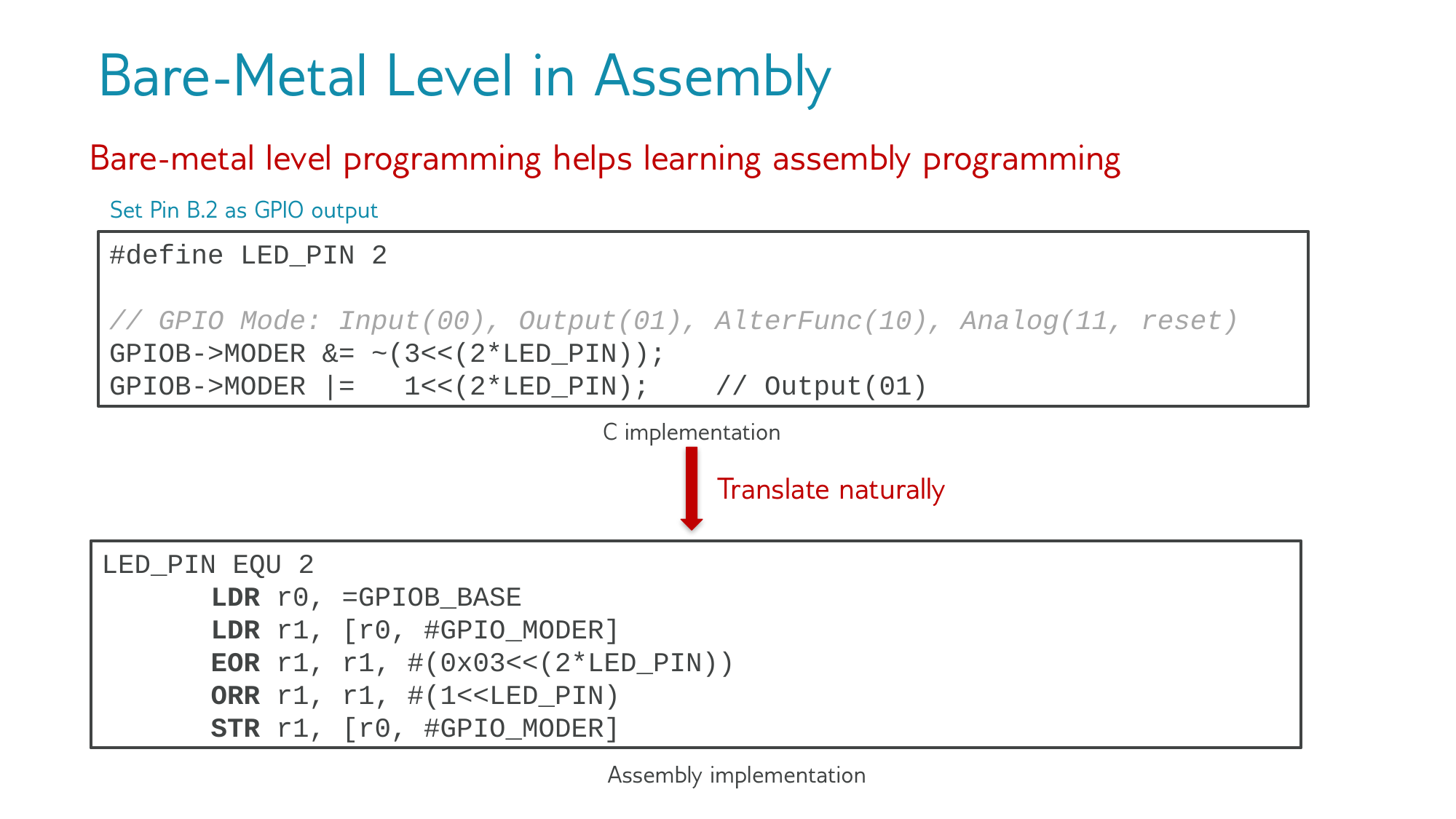

# Bare-Metal Level in Assembly
Bare-metal level programming helps learning assembly programming
Set Pin B.2 as GPIO output
#define LED_PIN 2

// GPIO Mode: Input(00), Output(01), AlterFunc(10), Analog(11, reset)
GPIOB->MODER &= ~(3<<(2*LED_PIN));
GPIOB->MODER |=   1<<(2*LED_PIN);    // Output(01)
C implementation

Translate naturally
LED_PIN EQU 2
	LDR r0, =GPIOB_BASE
	LDR r1, [r0, #GPIO_MODER]
	EOR r1, r1, #(0x03<<(2*LED_PIN))
	ORR r1, r1, #(1<<LED_PIN)
	STR r1, [r0, #GPIO_MODER]
Assembly implementation